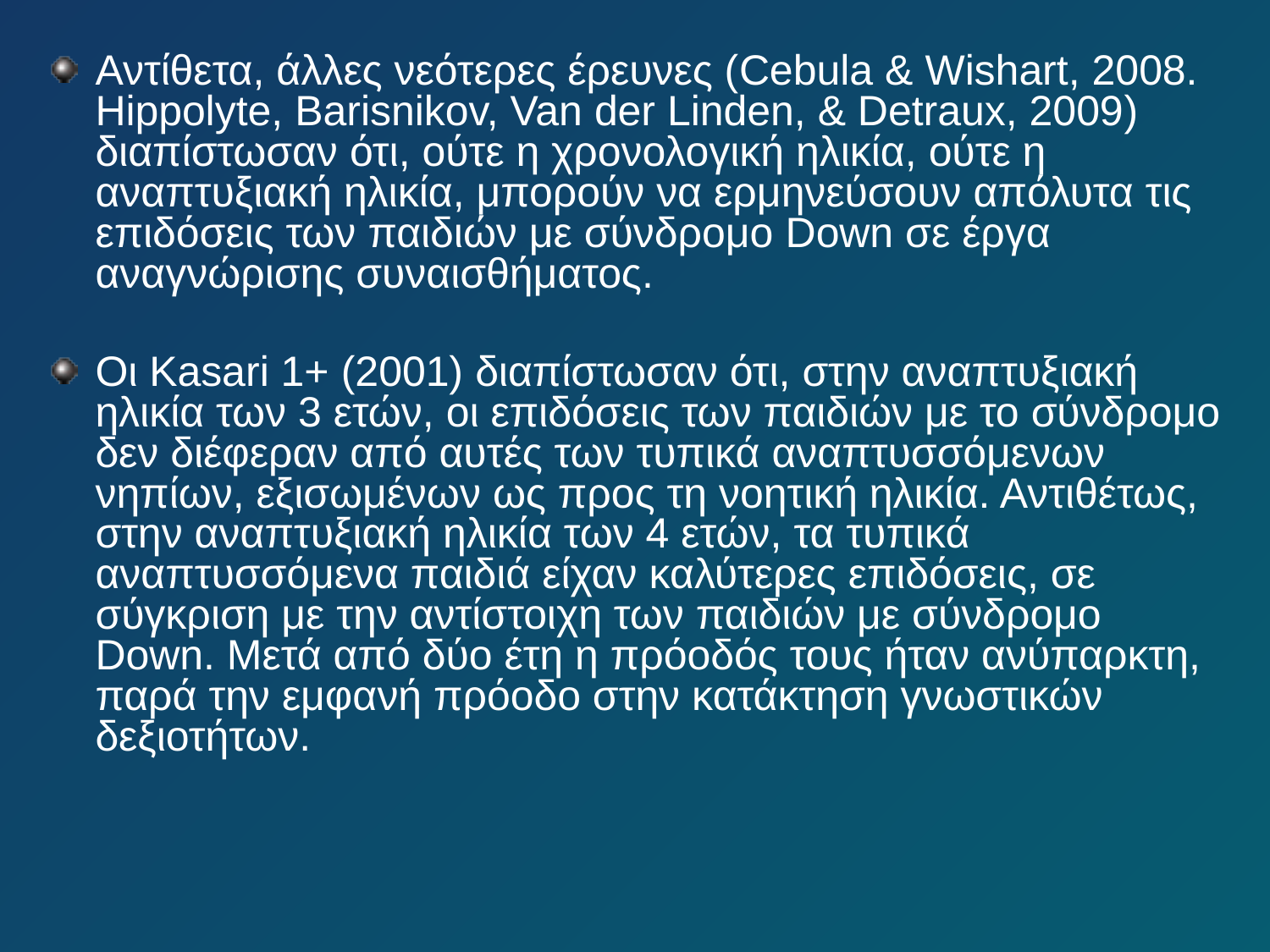

Αντίθετα, άλλες νεότερες έρευνες (Cebula & Wishart, 2008. Hippolyte, Barisnikov, Van der Linden, & Detraux, 2009) διαπίστωσαν ότι, ούτε η χρονολογική ηλικία, ούτε η αναπτυξιακή ηλικία, μπορούν να ερμηνεύσουν απόλυτα τις επιδόσεις των παιδιών με σύνδρομο Down σε έργα αναγνώρισης συναισθήματος.

Οι Kasari 1+ (2001) διαπίστωσαν ότι, στην αναπτυξιακή ηλικία των 3 ετών, οι επιδόσεις των παιδιών με το σύνδρομο δεν διέφεραν από αυτές των τυπικά αναπτυσσόμενων νηπίων, εξισωμένων ως προς τη νοητική ηλικία. Αντιθέτως, στην αναπτυξιακή ηλικία των 4 ετών, τα τυπικά αναπτυσσόμενα παιδιά είχαν καλύτερες επιδόσεις, σε σύγκριση με την αντίστοιχη των παιδιών με σύνδρομο Down. Μετά από δύο έτη η πρόοδός τους ήταν ανύπαρκτη, παρά την εμφανή πρόοδο στην κατάκτηση γνωστικών δεξιοτήτων.